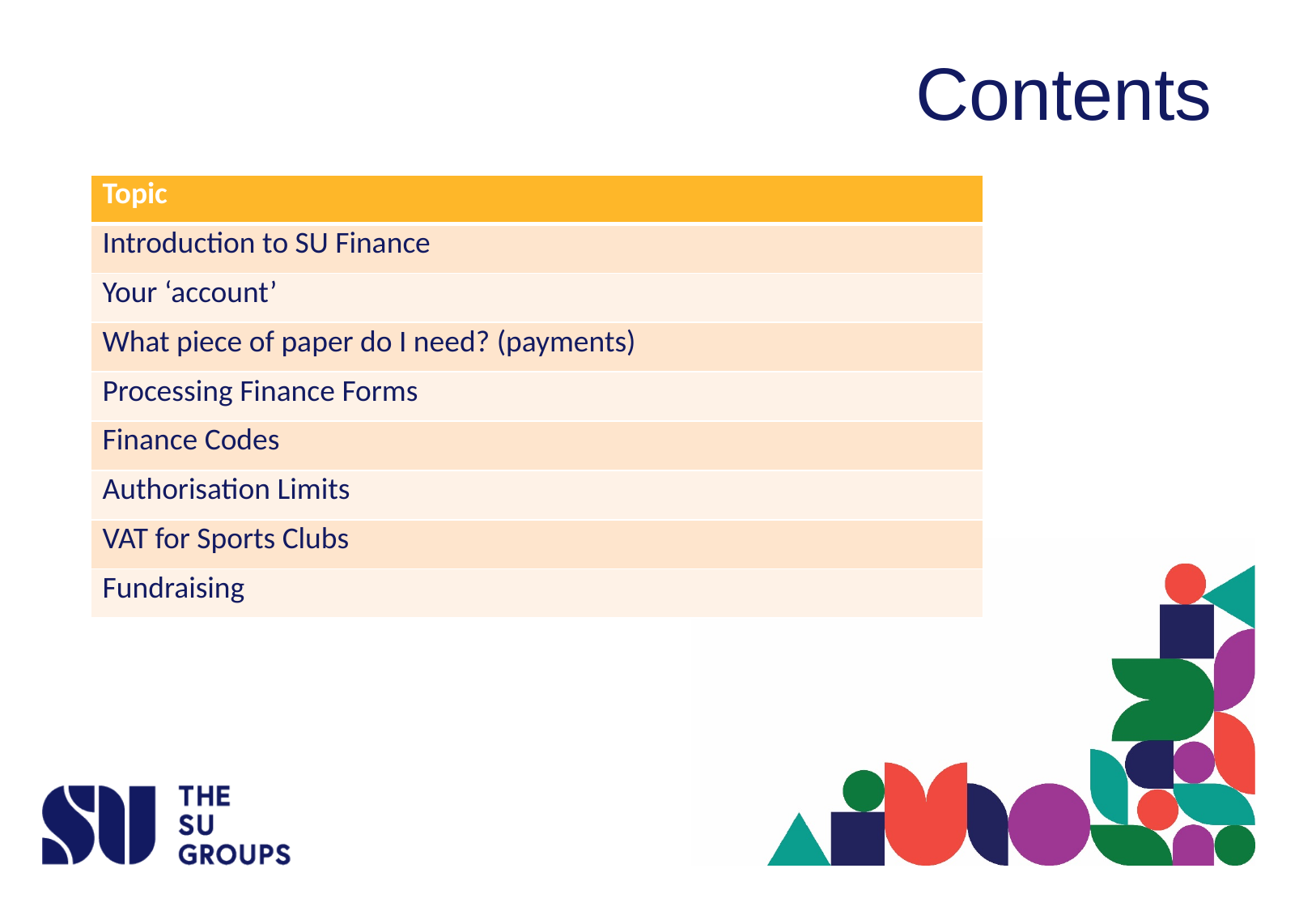

# Contents
| Topic |
| --- |
| Introduction to SU Finance |
| Your ‘account’ |
| What piece of paper do I need? (payments) |
| Processing Finance Forms |
| Finance Codes |
| Authorisation Limits |
| VAT for Sports Clubs |
| Fundraising |